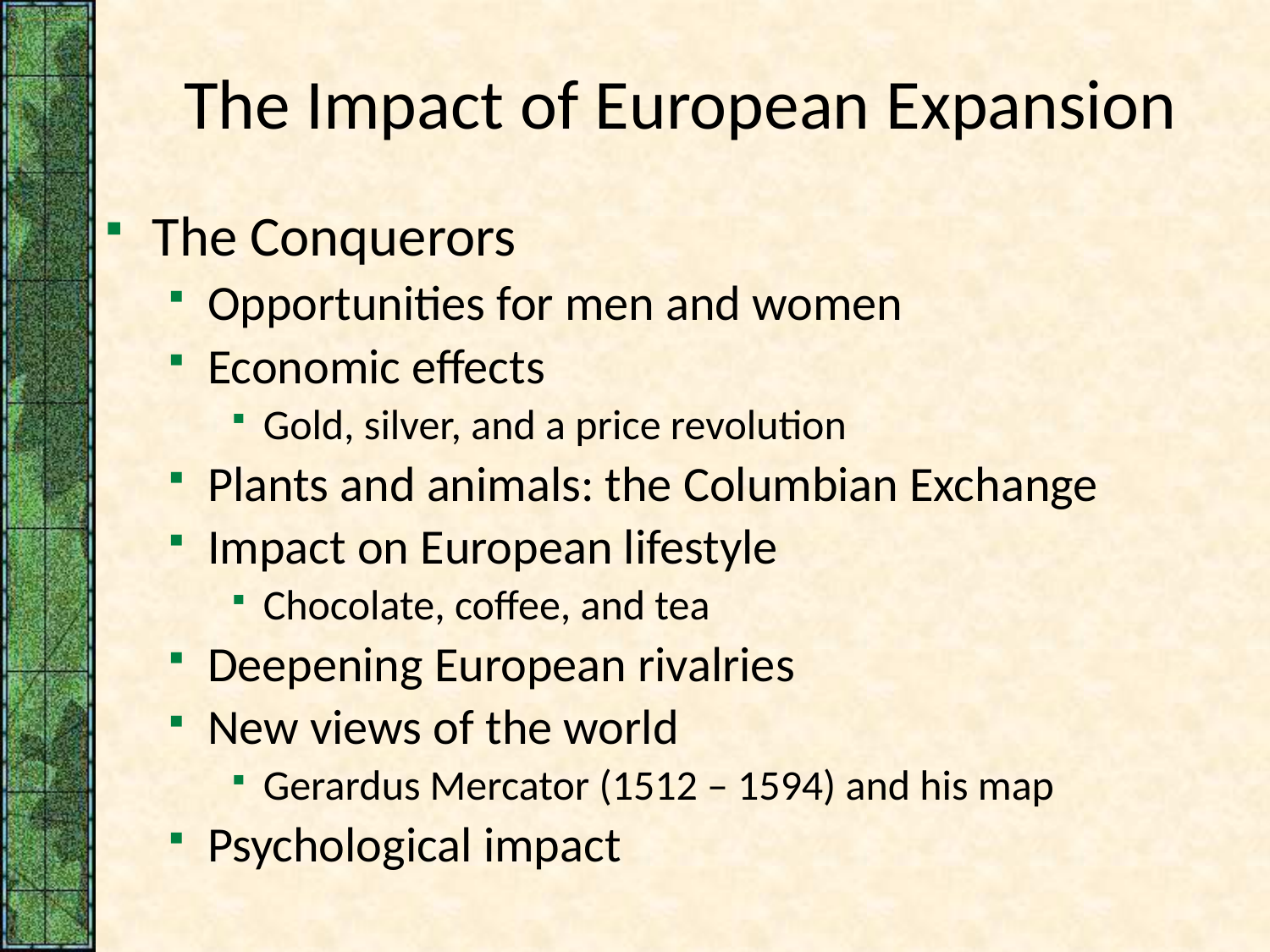

# The Impact of European Expansion
The Conquerors
Opportunities for men and women
Economic effects
Gold, silver, and a price revolution
Plants and animals: the Columbian Exchange
Impact on European lifestyle
Chocolate, coffee, and tea
Deepening European rivalries
New views of the world
Gerardus Mercator (1512 – 1594) and his map
Psychological impact